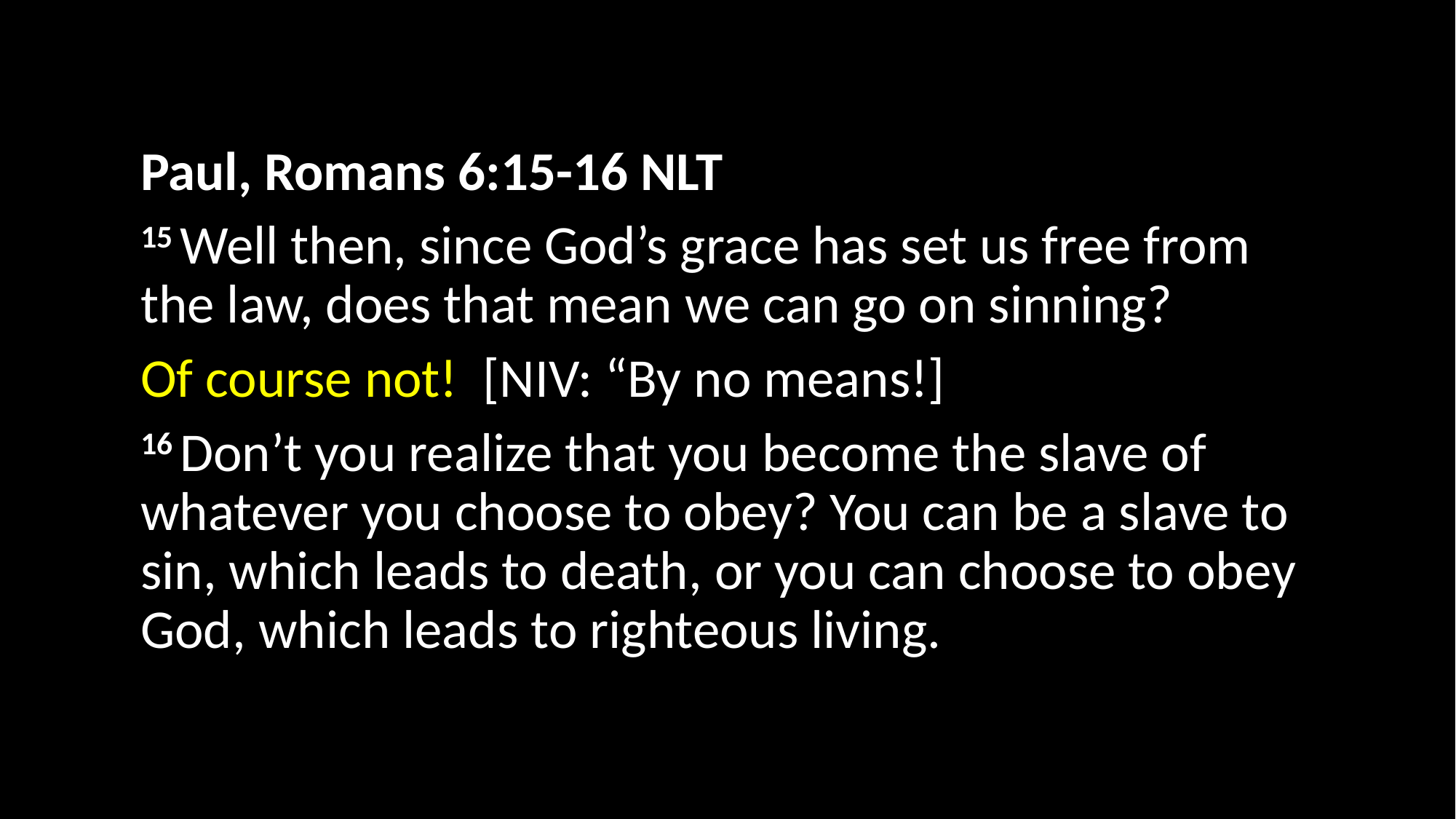

Paul, Romans 6:15-16 NLT
15 Well then, since God’s grace has set us free from the law, does that mean we can go on sinning?
Of course not!  [NIV: “By no means!]
16 Don’t you realize that you become the slave of whatever you choose to obey? You can be a slave to sin, which leads to death, or you can choose to obey God, which leads to righteous living.